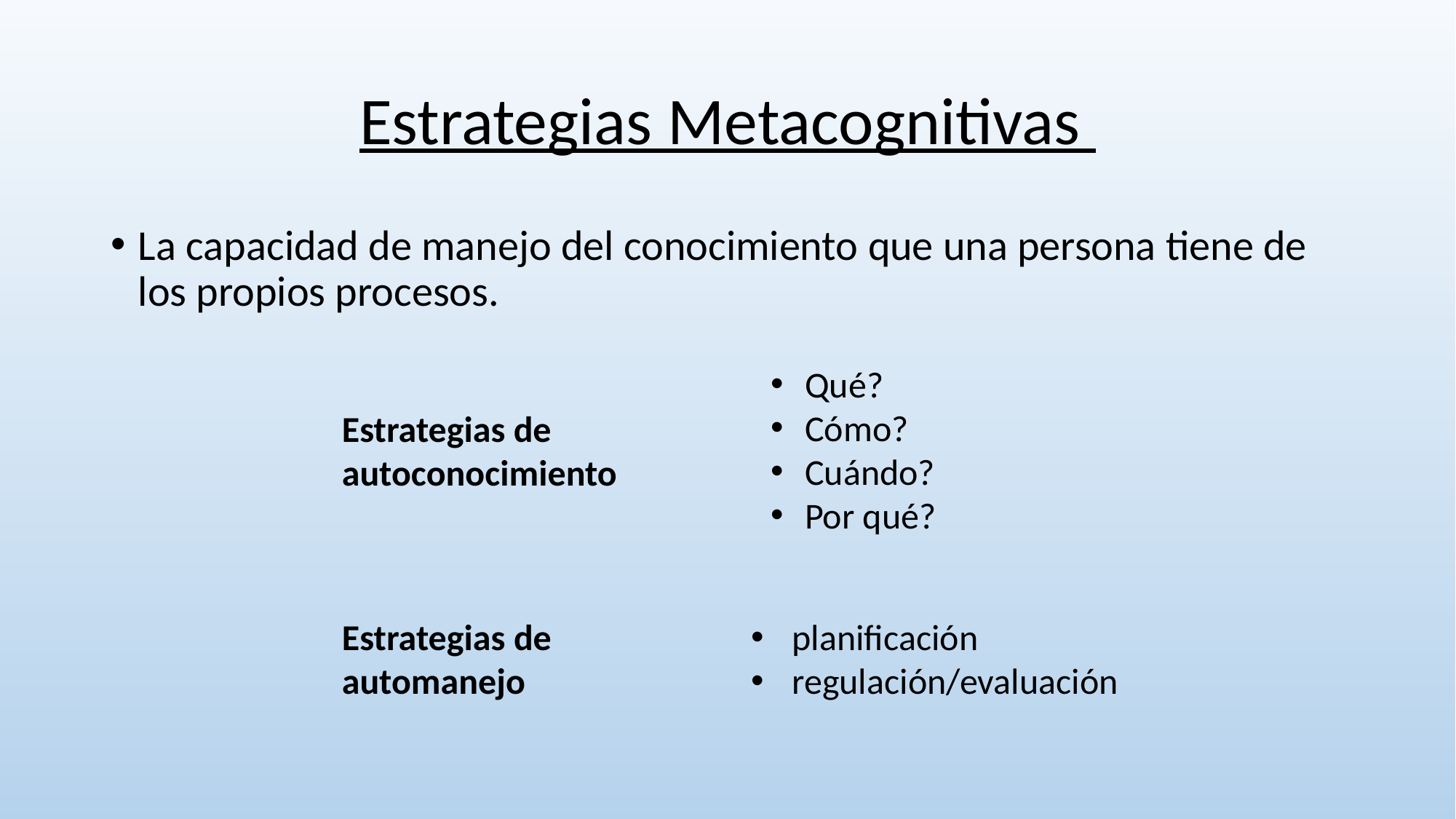

# Estrategias Metacognitivas
La capacidad de manejo del conocimiento que una persona tiene de los propios procesos.

Qué?
Cómo?
Cuándo?
Por qué?
Estrategias de autoconocimiento
Estrategias de automanejo
planificación
regulación/evaluación